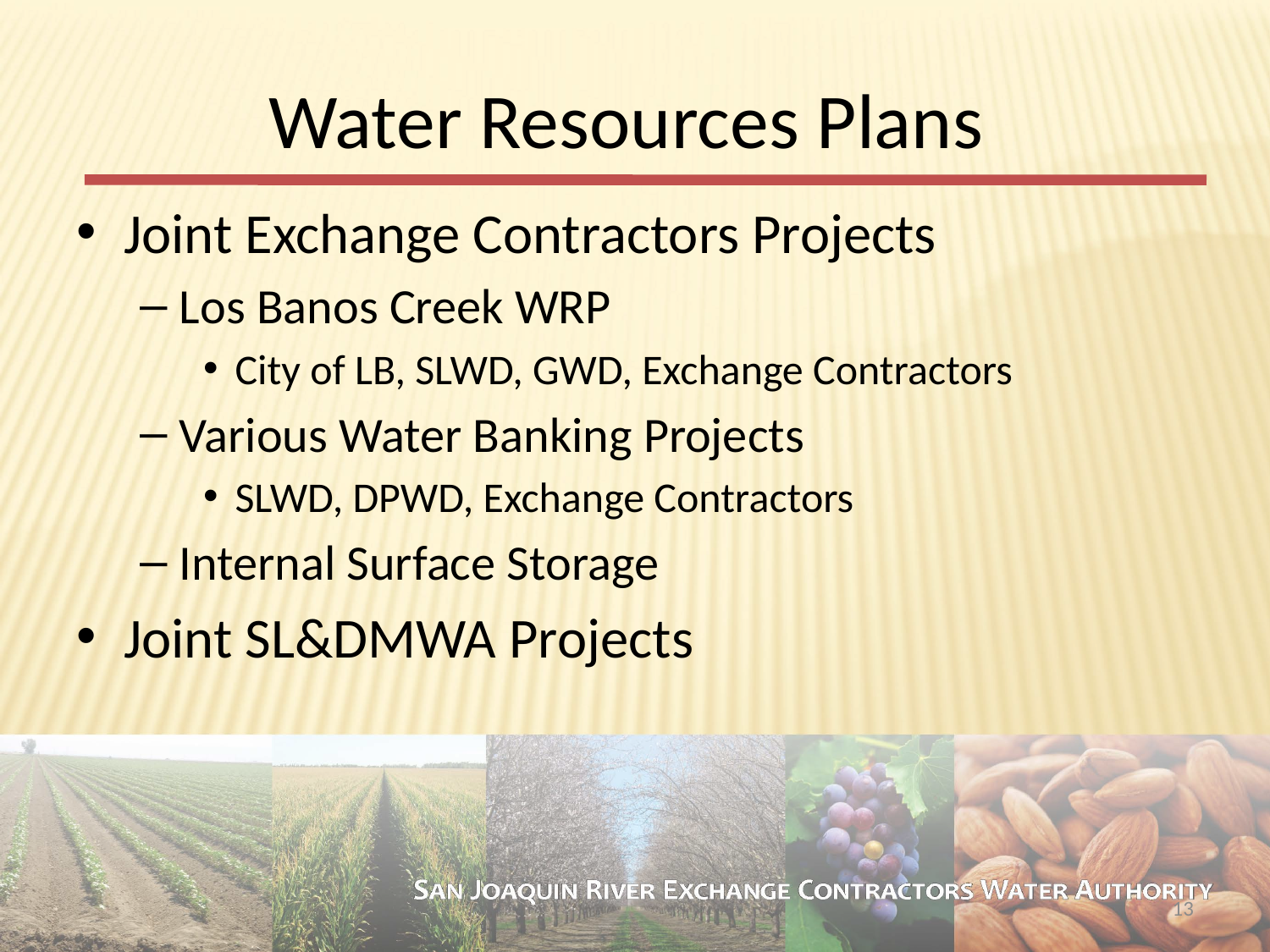

# Water Resources Plans

Joint Exchange Contractors Projects
Los Banos Creek WRP
City of LB, SLWD, GWD, Exchange Contractors
Various Water Banking Projects
SLWD, DPWD, Exchange Contractors
Internal Surface Storage
Joint SL&DMWA Projects

13